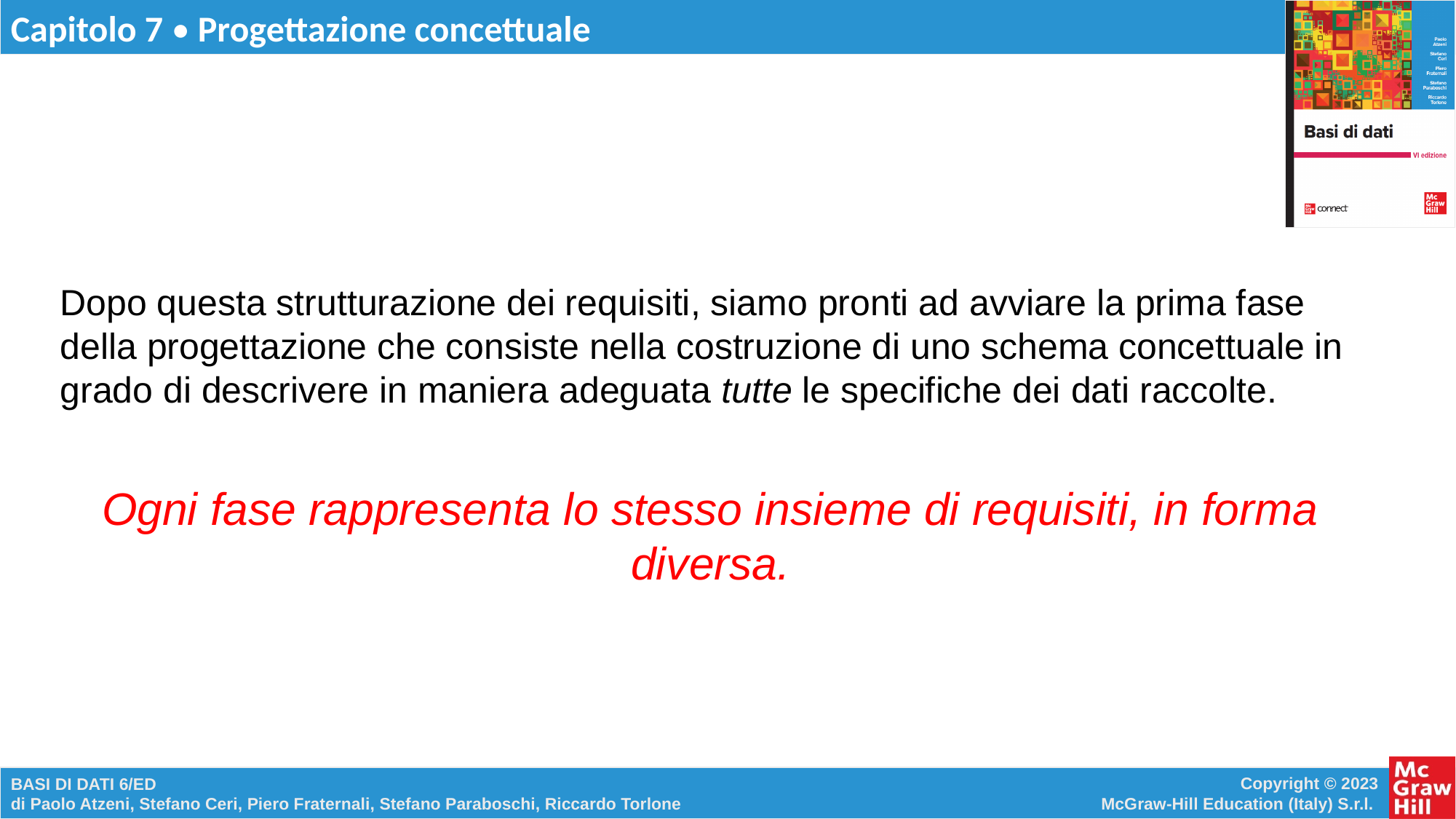

Dopo questa strutturazione dei requisiti, siamo pronti ad avviare la prima fase della progettazione che consiste nella costruzione di uno schema concettuale in grado di descrivere in maniera adeguata tutte le specifiche dei dati raccolte.
Ogni fase rappresenta lo stesso insieme di requisiti, in forma diversa.